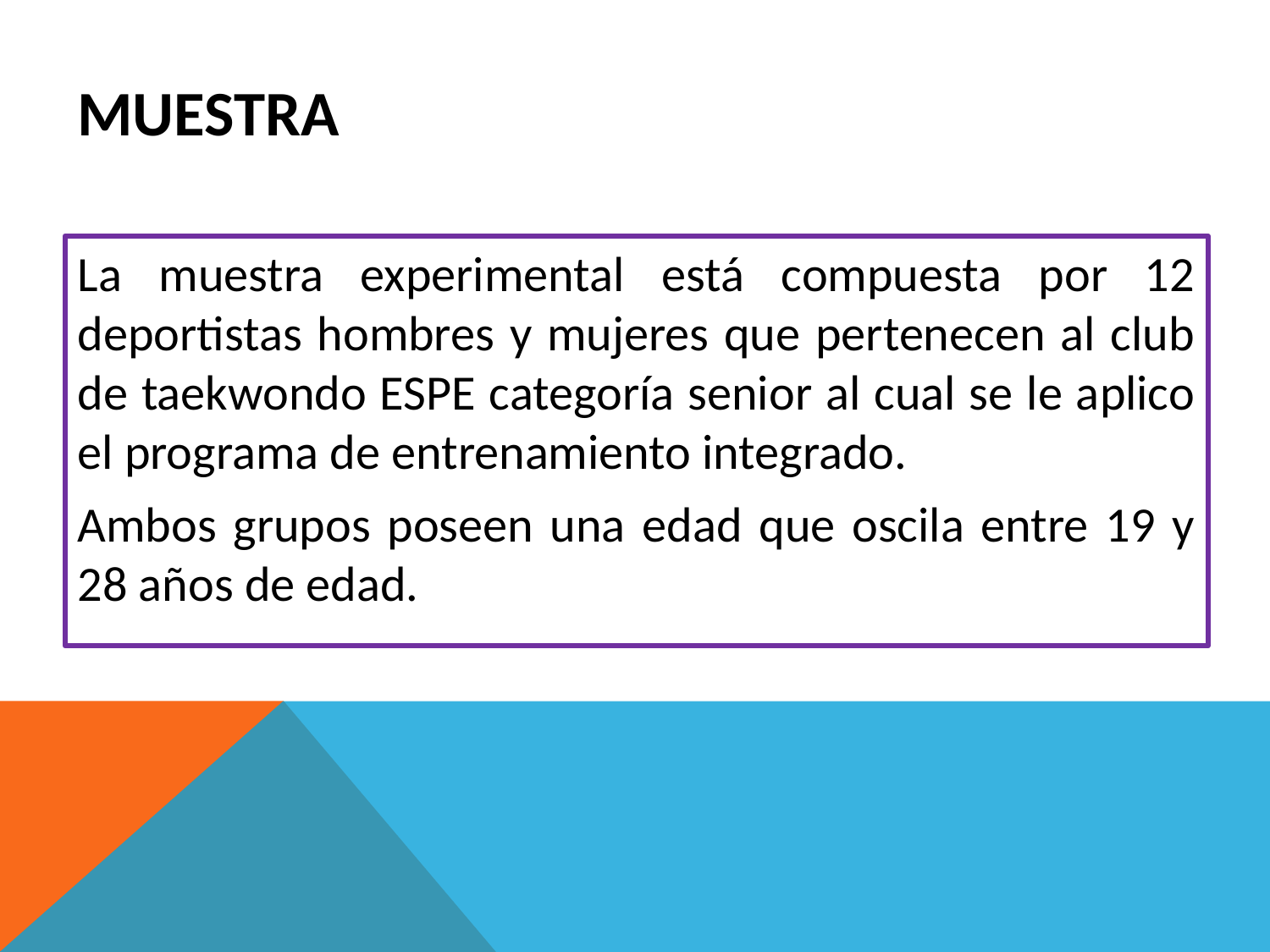

MUESTRA
La muestra experimental está compuesta por 12 deportistas hombres y mujeres que pertenecen al club de taekwondo ESPE categoría senior al cual se le aplico el programa de entrenamiento integrado.
Ambos grupos poseen una edad que oscila entre 19 y 28 años de edad.